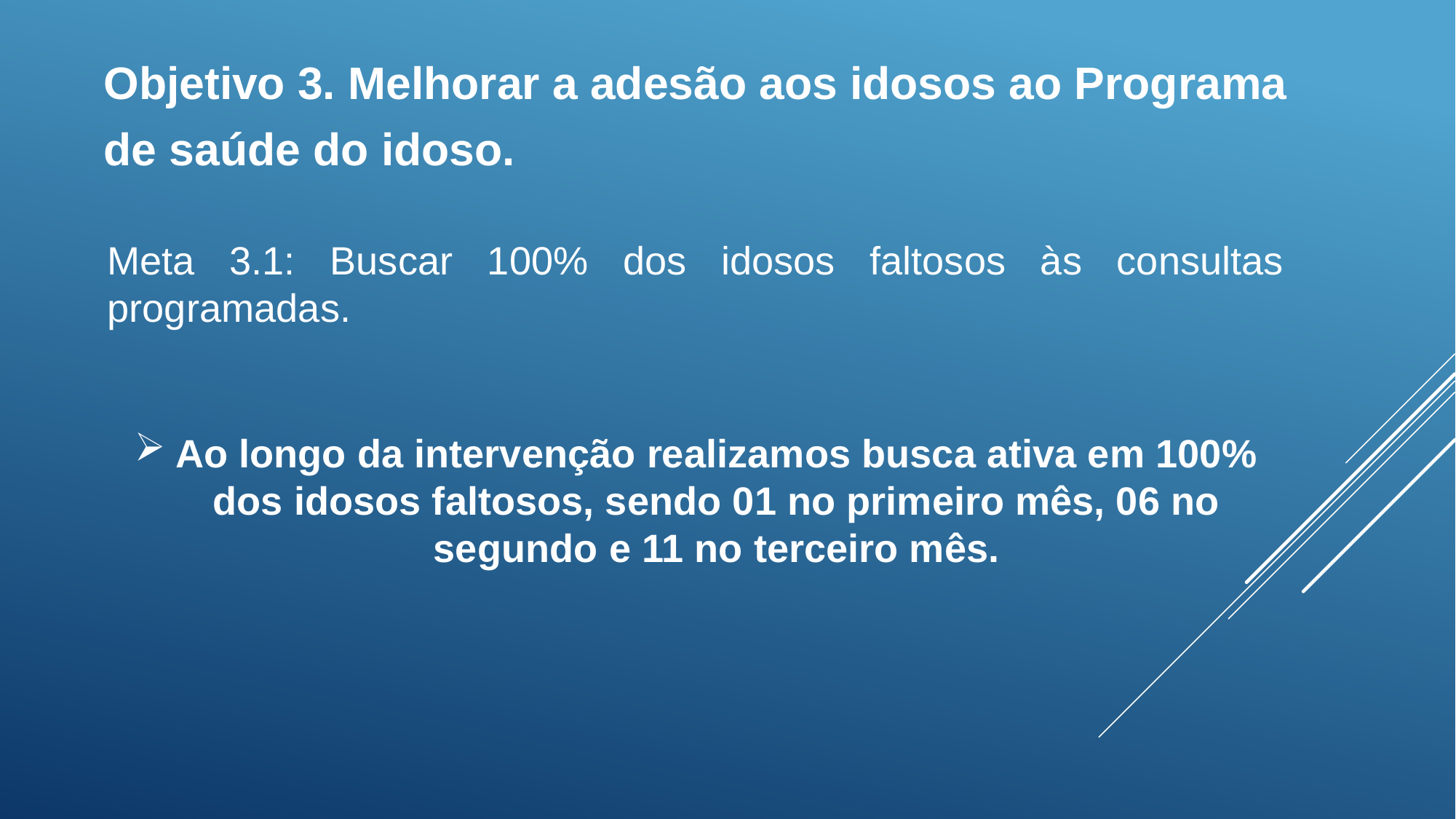

Objetivo 3. Melhorar a adesão aos idosos ao Programa
de saúde do idoso.
Meta 3.1: Buscar 100% dos idosos faltosos às consultas programadas.

Ao longo da intervenção realizamos busca ativa em 100% dos idosos faltosos, sendo 01 no primeiro mês, 06 no segundo e 11 no terceiro mês.